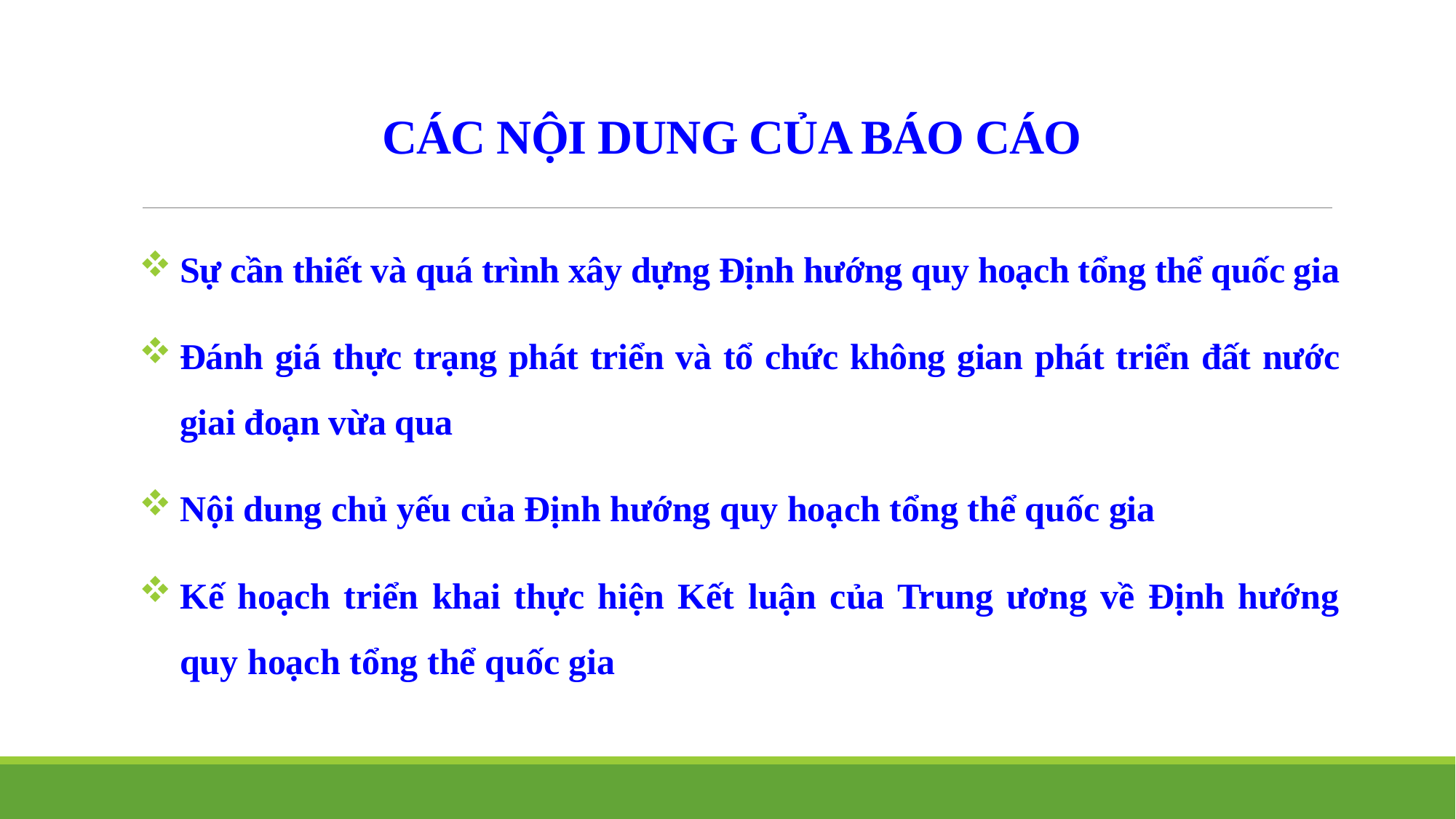

# CÁC NỘI DUNG CỦA BÁO CÁO
Sự cần thiết và quá trình xây dựng Định hướng quy hoạch tổng thể quốc gia
Đánh giá thực trạng phát triển và tổ chức không gian phát triển đất nước giai đoạn vừa qua
Nội dung chủ yếu của Định hướng quy hoạch tổng thể quốc gia
Kế hoạch triển khai thực hiện Kết luận của Trung ương về Định hướng quy hoạch tổng thể quốc gia